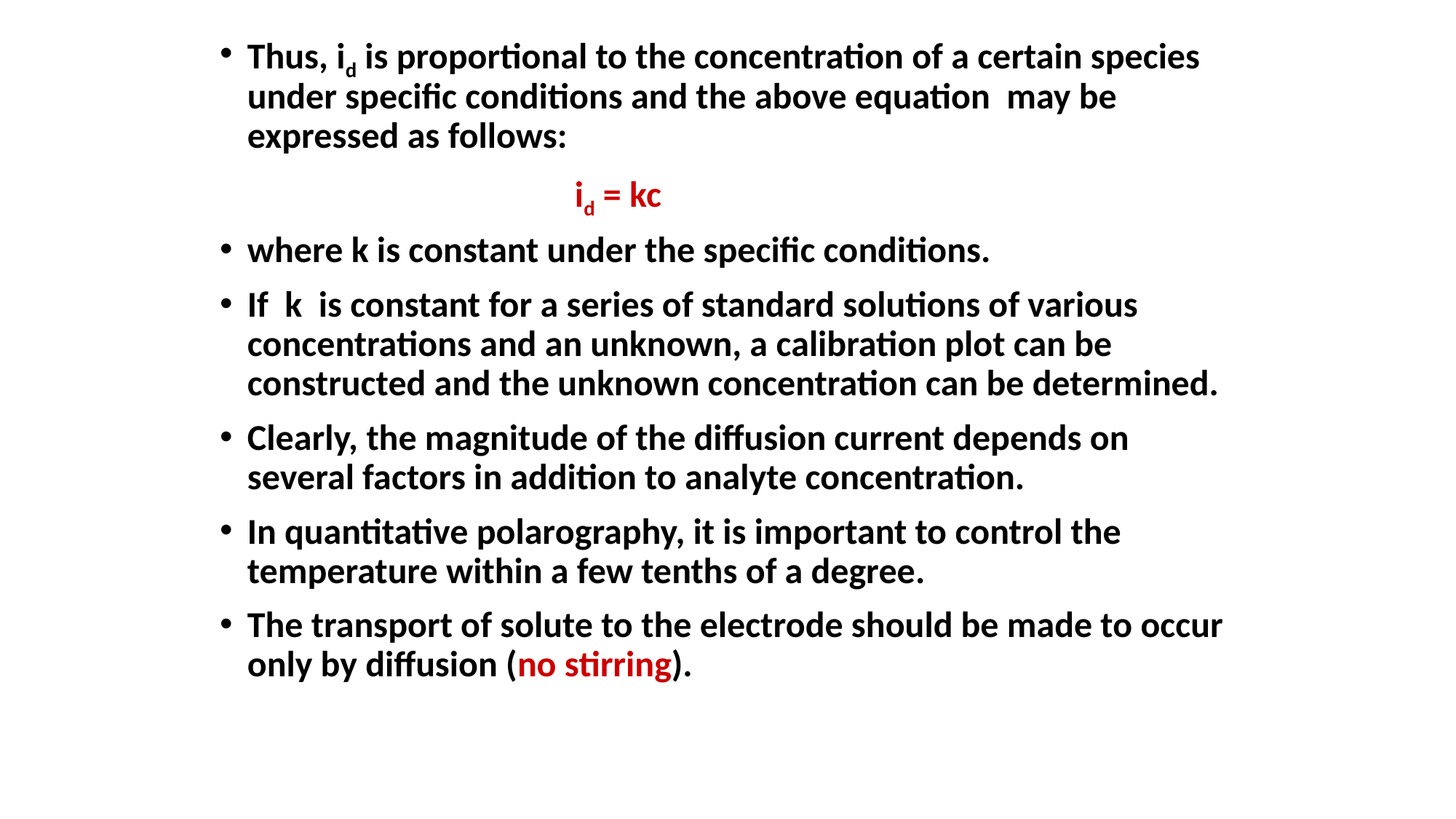

Thus, id is proportional to the concentration of a certain species under specific conditions and the above equation  may be expressed as follows:
				id = kc
where k is constant under the specific conditions.
If  k  is constant for a series of standard solutions of various concentrations and an unknown, a calibration plot can be constructed and the unknown concentration can be determined.
Clearly, the magnitude of the diffusion current depends on several factors in addition to analyte concentration.
In quantitative polarography, it is important to control the temperature within a few tenths of a degree.
The transport of solute to the electrode should be made to occur only by diffusion (no stirring).